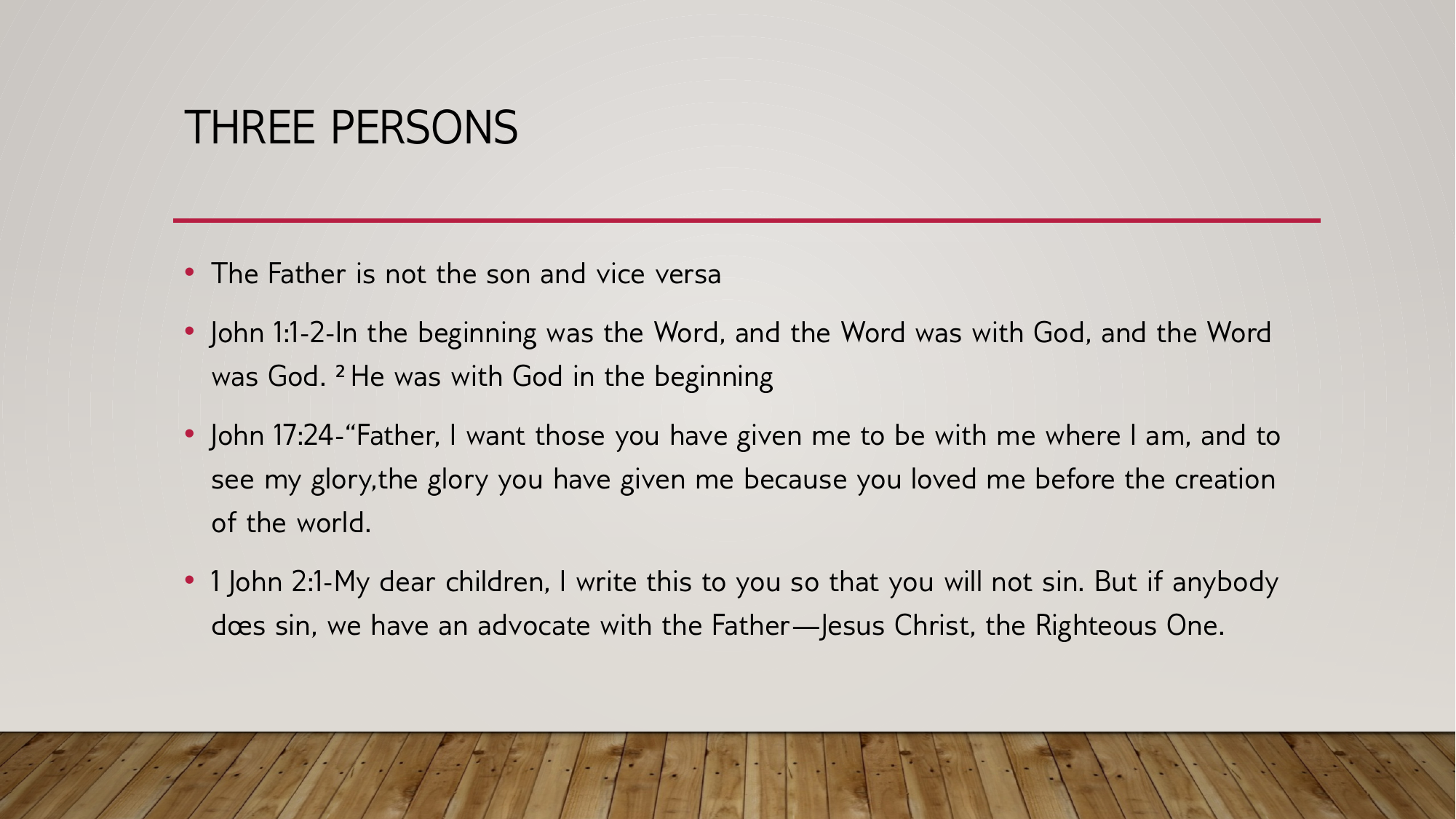

# Three Persons
The Father is not the son and vice versa
John 1:1-2-In the beginning was the Word, and the Word was with God, and the Word was God. 2 He was with God in the beginning
John 17:24-“Father, I want those you have given me to be with me where I am, and to see my glory,the glory you have given me because you loved me before the creation of the world.
1 John 2:1-My dear children, I write this to you so that you will not sin. But if anybody does sin, we have an advocate with the Father—Jesus Christ, the Righteous One.